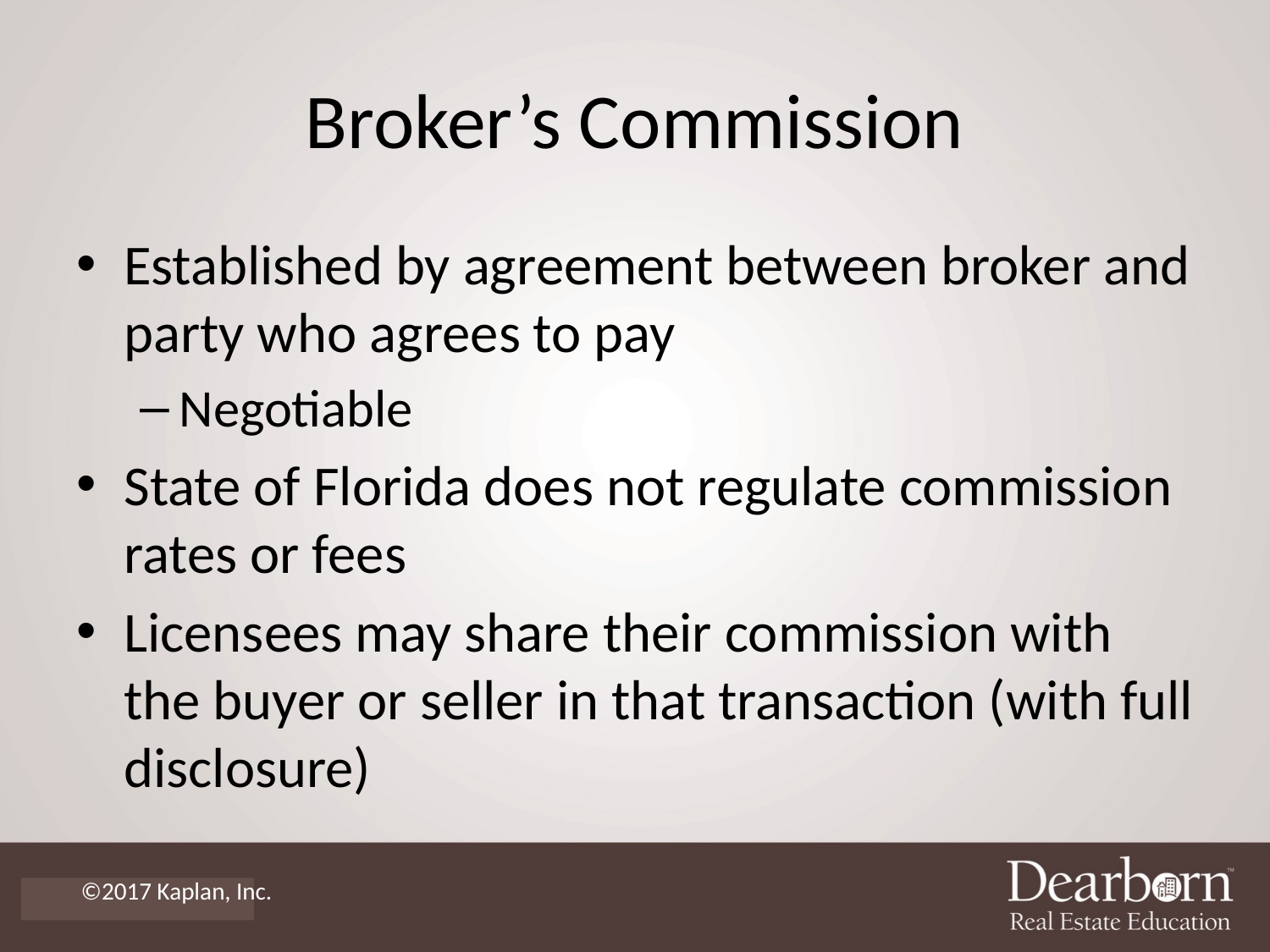

# Broker’s Commission
Established by agreement between broker and party who agrees to pay
Negotiable
State of Florida does not regulate commission rates or fees
Licensees may share their commission with the buyer or seller in that transaction (with full disclosure)